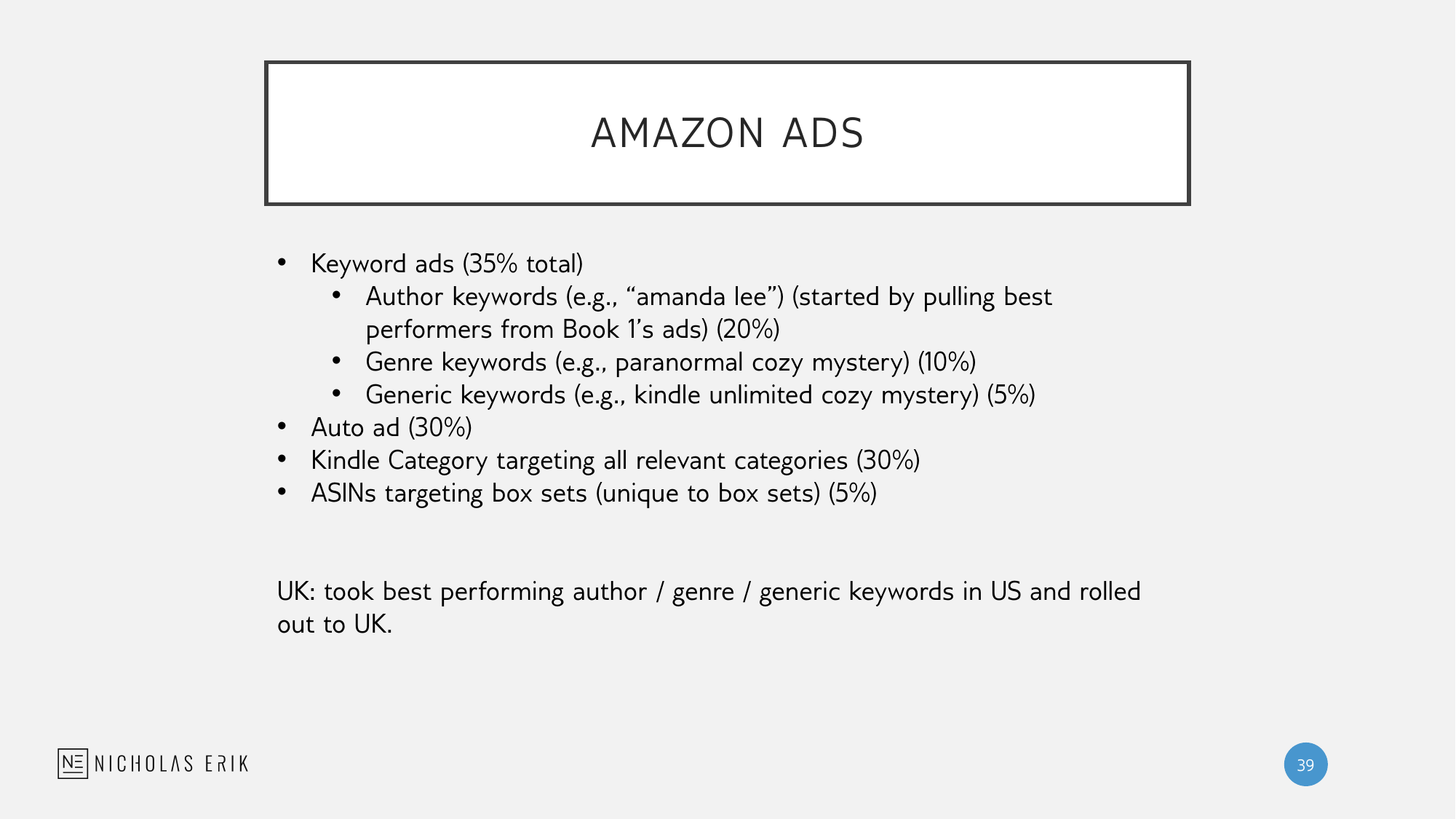

# AMAZON ADS
Keyword ads (35% total)
Author keywords (e.g., “amanda lee”) (started by pulling best performers from Book 1’s ads) (20%)
Genre keywords (e.g., paranormal cozy mystery) (10%)
Generic keywords (e.g., kindle unlimited cozy mystery) (5%)
Auto ad (30%)
Kindle Category targeting all relevant categories (30%)
ASINs targeting box sets (unique to box sets) (5%)

UK: took best performing author / genre / generic keywords in US and rolled out to UK.
39